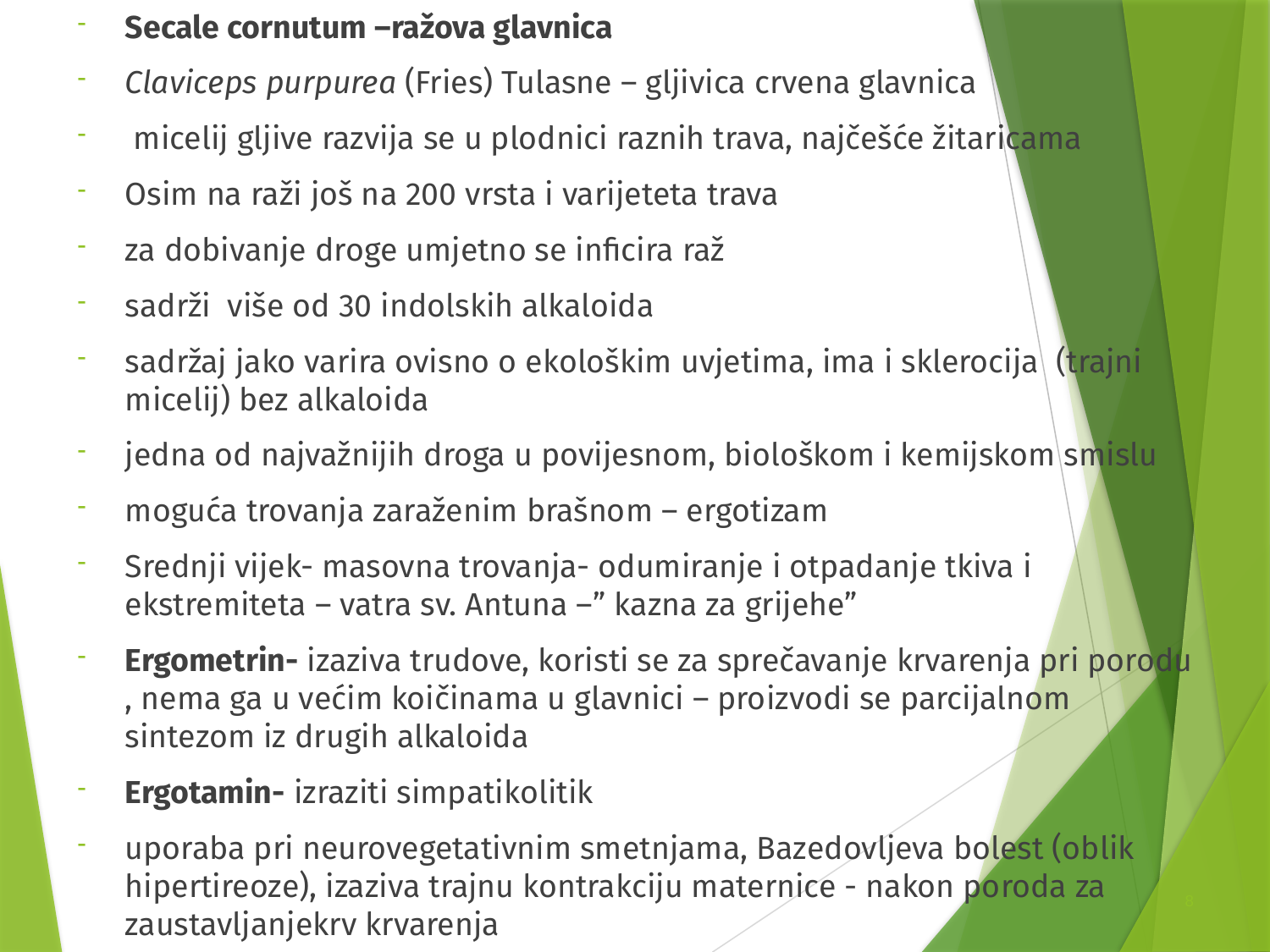

# Secale cornutum –ražova glavnica
Claviceps purpurea (Fries) Tulasne – gljivica crvena glavnica
 micelij gljive razvija se u plodnici raznih trava, najčešće žitaricama
Osim na raži još na 200 vrsta i varijeteta trava
za dobivanje droge umjetno se inficira raž
sadrži  više od 30 indolskih alkaloida
sadržaj jako varira ovisno o ekološkim uvjetima, ima i sklerocija  (trajni micelij) bez alkaloida
jedna od najvažnijih droga u povijesnom, biološkom i kemijskom smislu
moguća trovanja zaraženim brašnom – ergotizam
Srednji vijek- masovna trovanja- odumiranje i otpadanje tkiva i ekstremiteta – vatra sv. Antuna –” kazna za grijehe”
Ergometrin- izaziva trudove, koristi se za sprečavanje krvarenja pri porodu , nema ga u većim koičinama u glavnici – proizvodi se parcijalnom sintezom iz drugih alkaloida
Ergotamin- izraziti simpatikolitik
uporaba pri neurovegetativnim smetnjama, Bazedovljeva bolest (oblik hipertireoze), izaziva trajnu kontrakciju maternice - nakon poroda za zaustavljanjekrv krvarenja
8